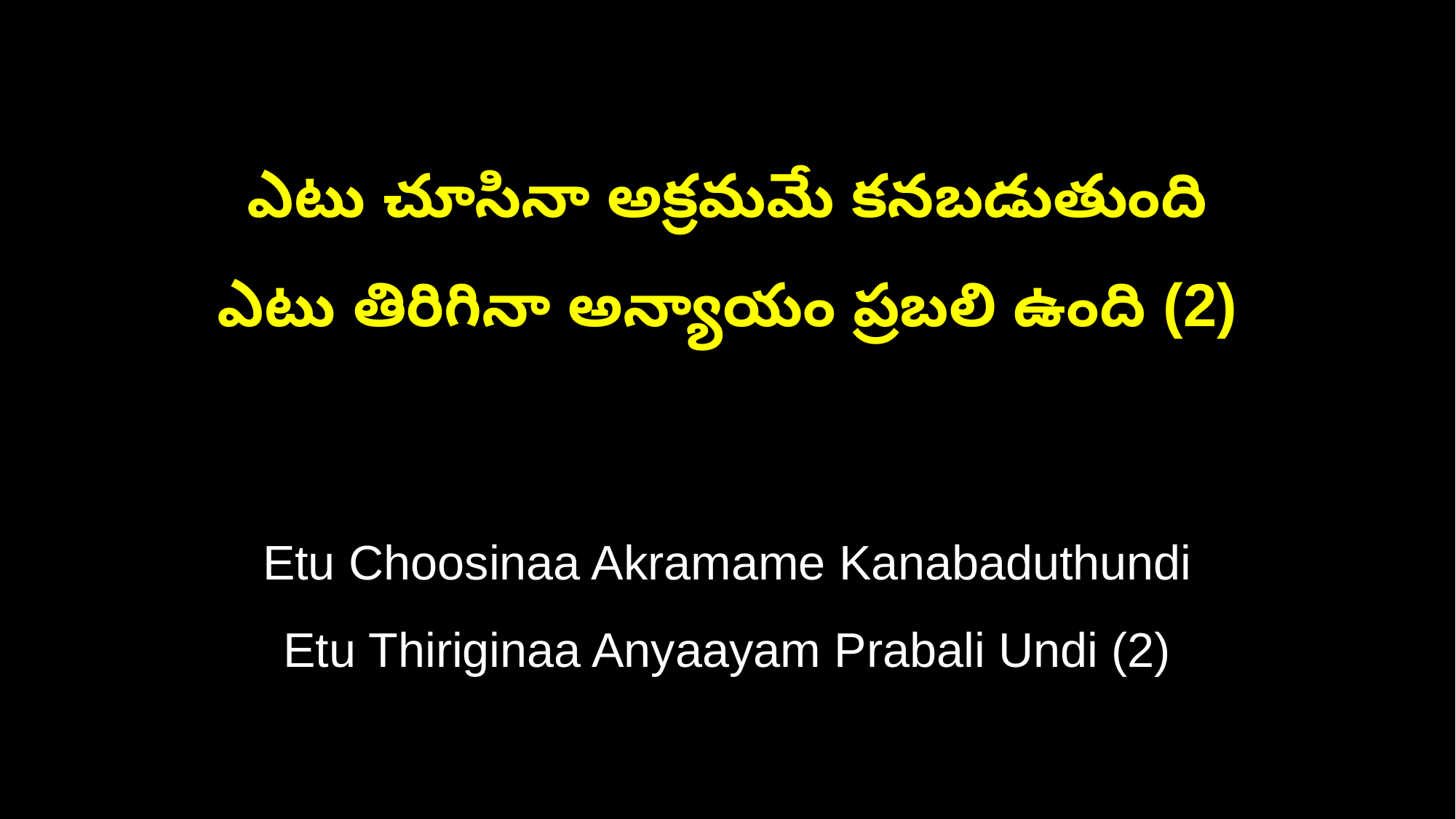

ఎటు చూసినా అక్రమమే కనబడుతుంది
ఎటు తిరిగినా అన్యాయం ప్రబలి ఉంది (2)
Etu Choosinaa Akramame Kanabaduthundi
Etu Thiriginaa Anyaayam Prabali Undi (2)